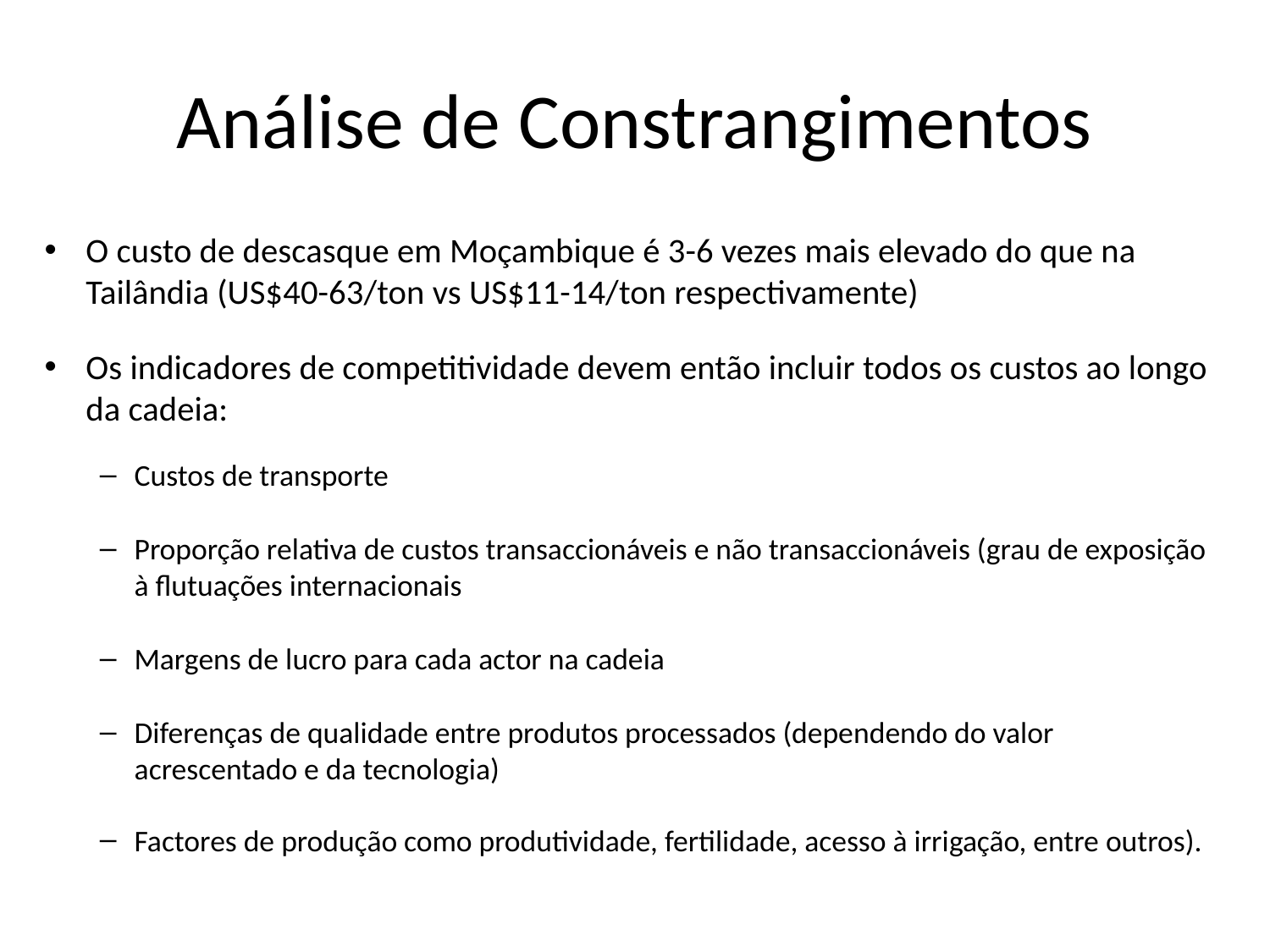

# Análise de Constrangimentos
O custo de descasque em Moçambique é 3-6 vezes mais elevado do que na Tailândia (US$40-63/ton vs US$11-14/ton respectivamente)

Os indicadores de competitividade devem então incluir todos os custos ao longo da cadeia:

Custos de transporte

Proporção relativa de custos transaccionáveis e não transaccionáveis (grau de exposição à flutuações internacionais

Margens de lucro para cada actor na cadeia

Diferenças de qualidade entre produtos processados (dependendo do valor acrescentado e da tecnologia)

Factores de produção como produtividade, fertilidade, acesso à irrigação, entre outros).